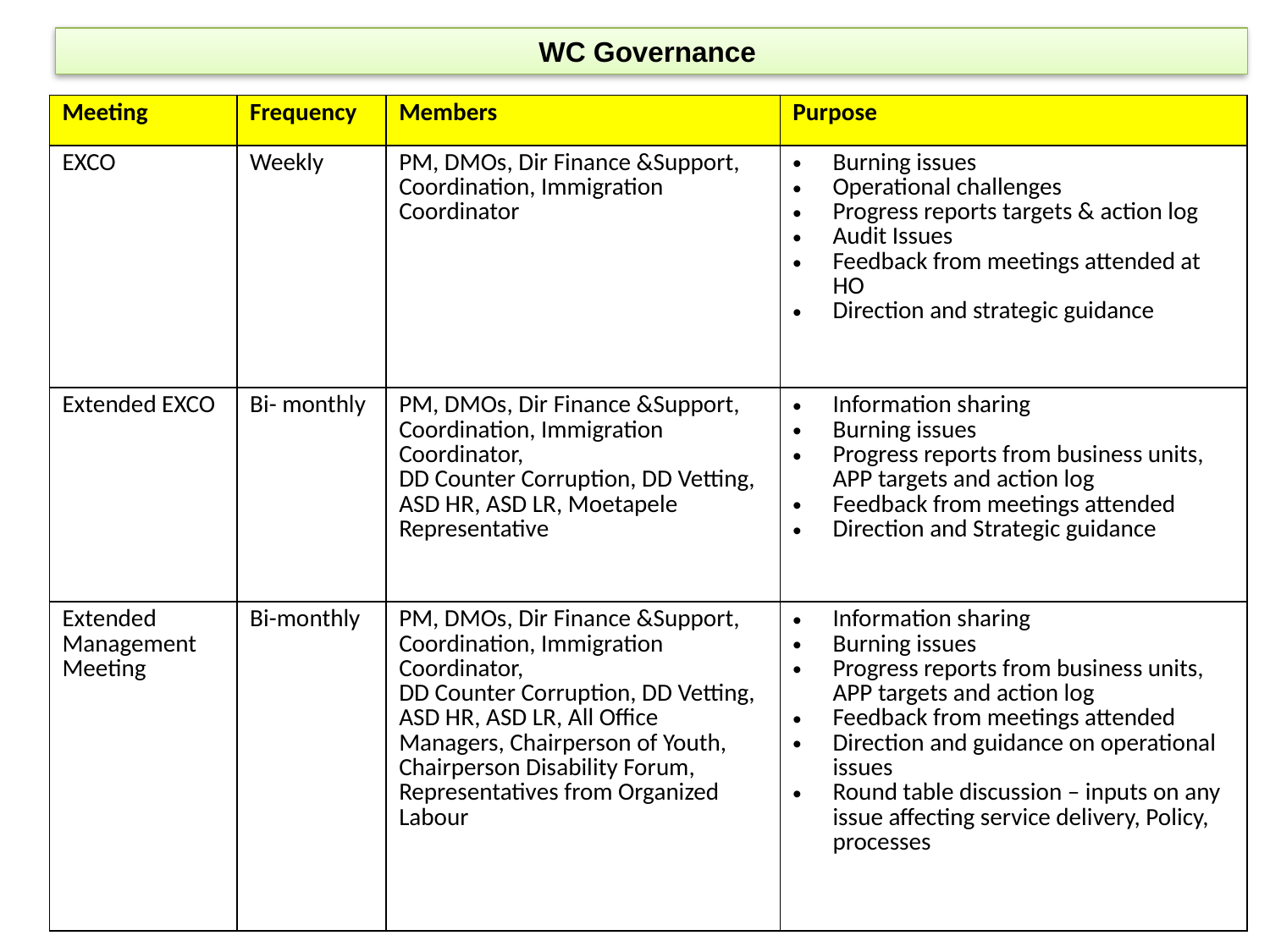

WC Governance
| Meeting | Frequency | Members | Purpose |
| --- | --- | --- | --- |
| EXCO | Weekly | PM, DMOs, Dir Finance &Support, Coordination, Immigration Coordinator | Burning issues Operational challenges Progress reports targets & action log Audit Issues Feedback from meetings attended at HO Direction and strategic guidance |
| Extended EXCO | Bi- monthly | PM, DMOs, Dir Finance &Support, Coordination, Immigration Coordinator, DD Counter Corruption, DD Vetting, ASD HR, ASD LR, Moetapele Representative | Information sharing Burning issues Progress reports from business units, APP targets and action log Feedback from meetings attended Direction and Strategic guidance |
| Extended Management Meeting | Bi-monthly | PM, DMOs, Dir Finance &Support, Coordination, Immigration Coordinator, DD Counter Corruption, DD Vetting, ASD HR, ASD LR, All Office Managers, Chairperson of Youth, Chairperson Disability Forum, Representatives from Organized Labour | Information sharing Burning issues Progress reports from business units, APP targets and action log Feedback from meetings attended Direction and guidance on operational issues Round table discussion – inputs on any issue affecting service delivery, Policy, processes |
7